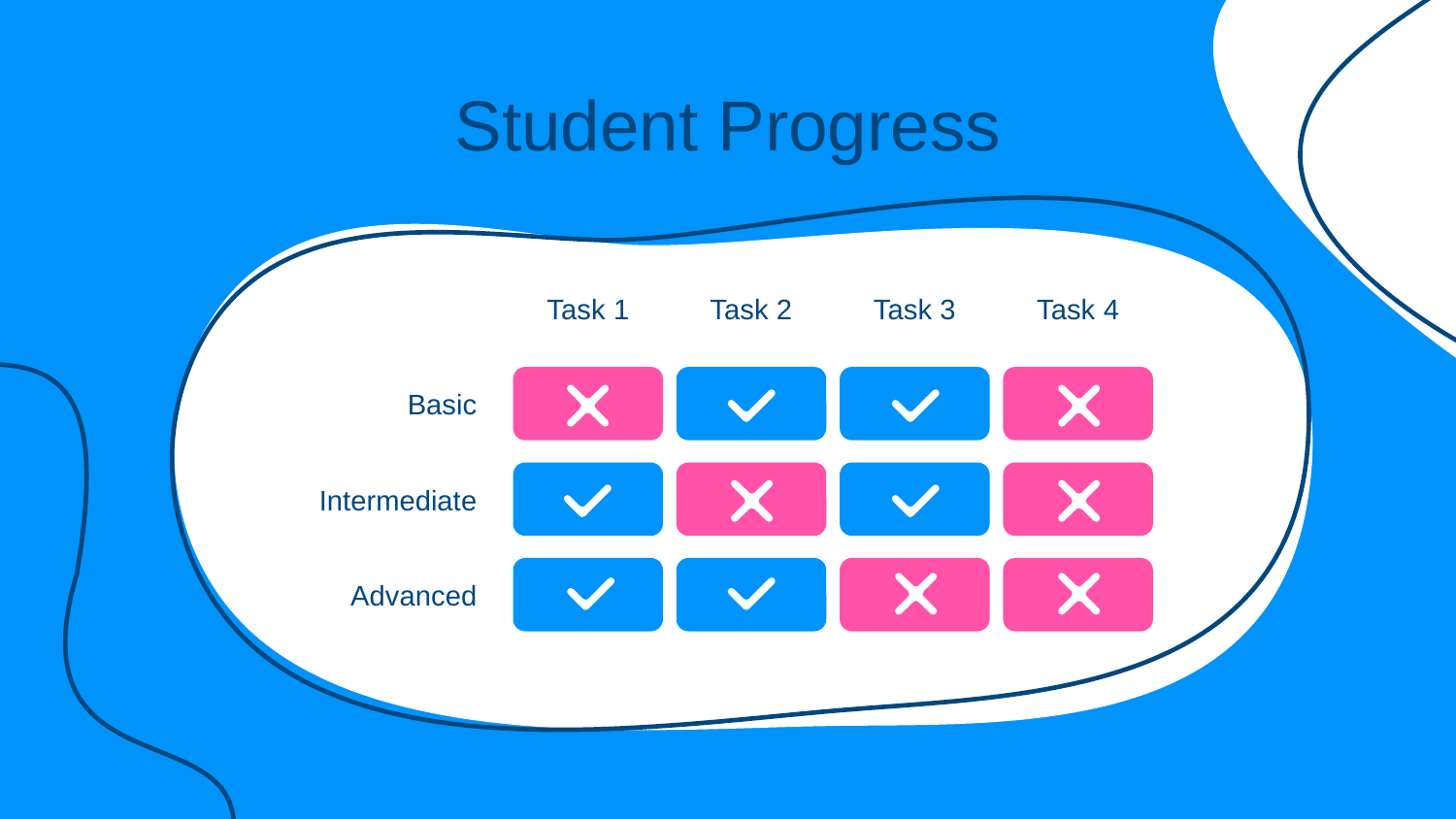

# Student Progress

Task 1

Task 2

Task 3

Task 4

Basic
Intermediate
Advanced